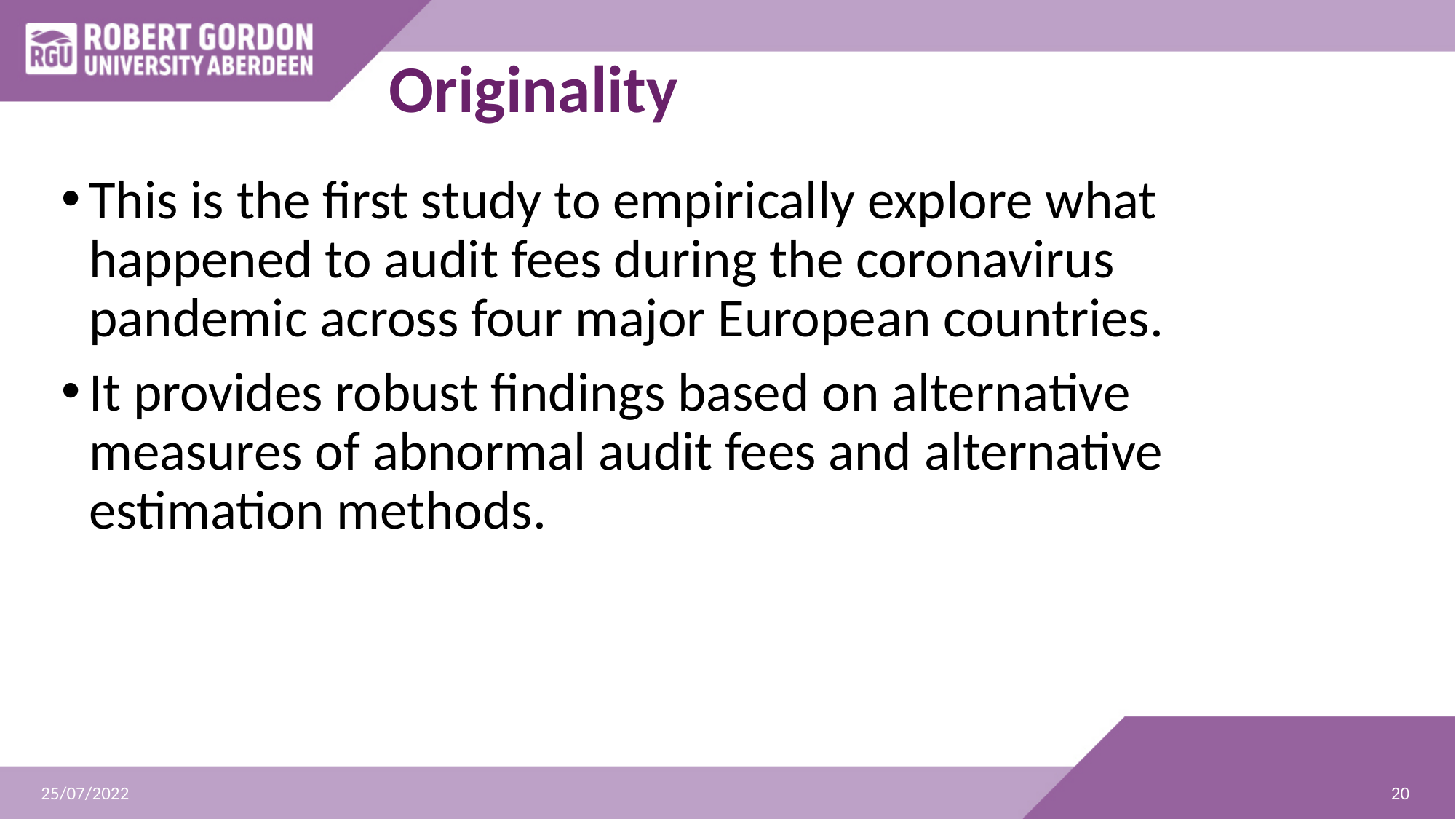

# Originality
This is the first study to empirically explore what happened to audit fees during the coronavirus pandemic across four major European countries.
It provides robust findings based on alternative measures of abnormal audit fees and alternative estimation methods.

20
25/07/2022